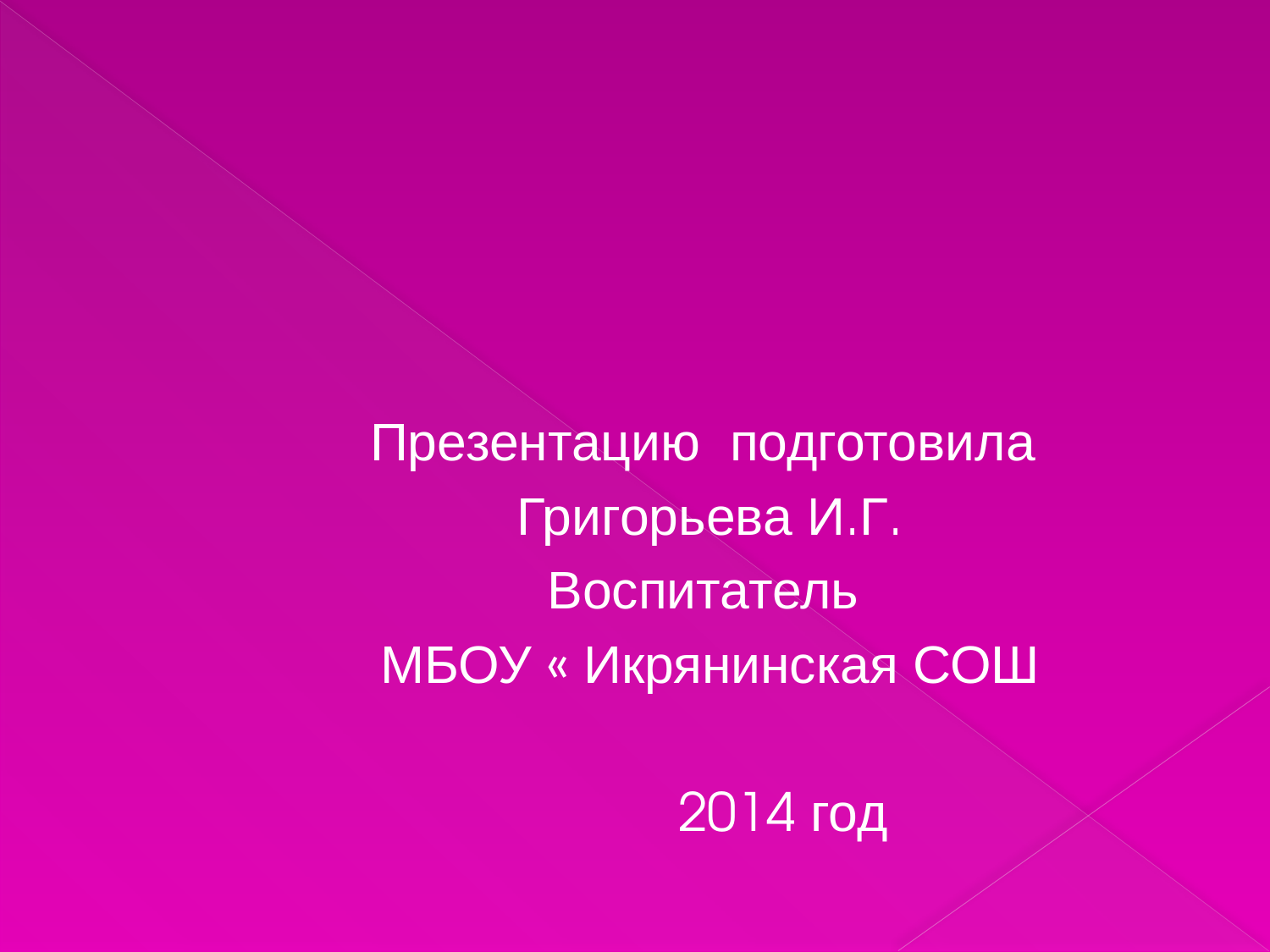

#

Презентацию  подготовила
 Григорьева И.Г.
Воспитатель
 МБОУ « Икрянинская СОШ

           2014 год